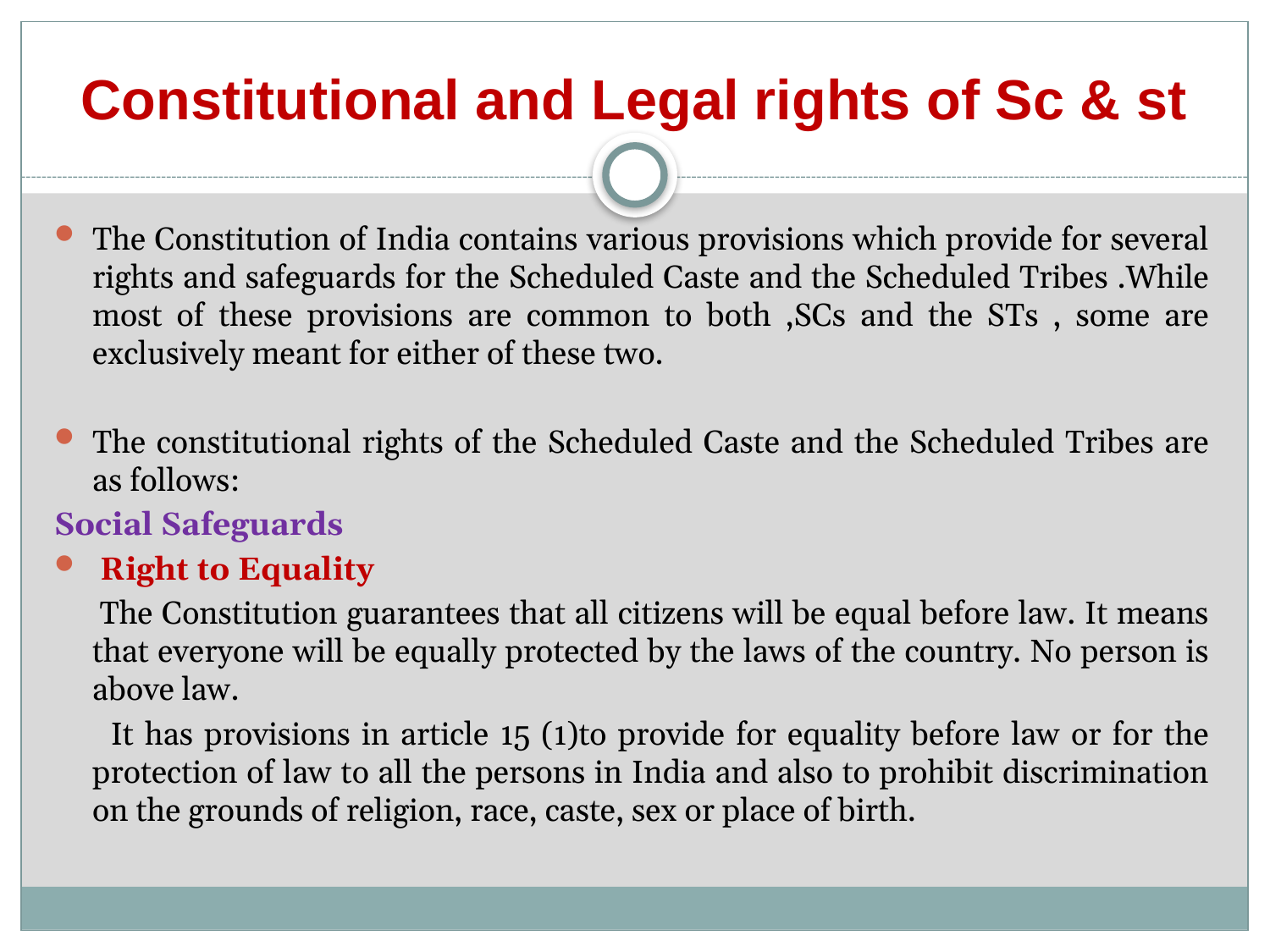

# Constitutional and Legal rights of Sc & st
The Constitution of India contains various provisions which provide for several rights and safeguards for the Scheduled Caste and the Scheduled Tribes .While most of these provisions are common to both ,SCs and the STs , some are exclusively meant for either of these two.

The constitutional rights of the Scheduled Caste and the Scheduled Tribes are as follows:
Social Safeguards
 Right to Equality
     The Constitution guarantees that all citizens will be equal before law. It means that everyone will be equally protected by the laws of the country. No person is above law.
     It has provisions in article 15 (1)to provide for equality before law or for the protection of law to all the persons in India and also to prohibit discrimination on the grounds of religion, race, caste, sex or place of birth.